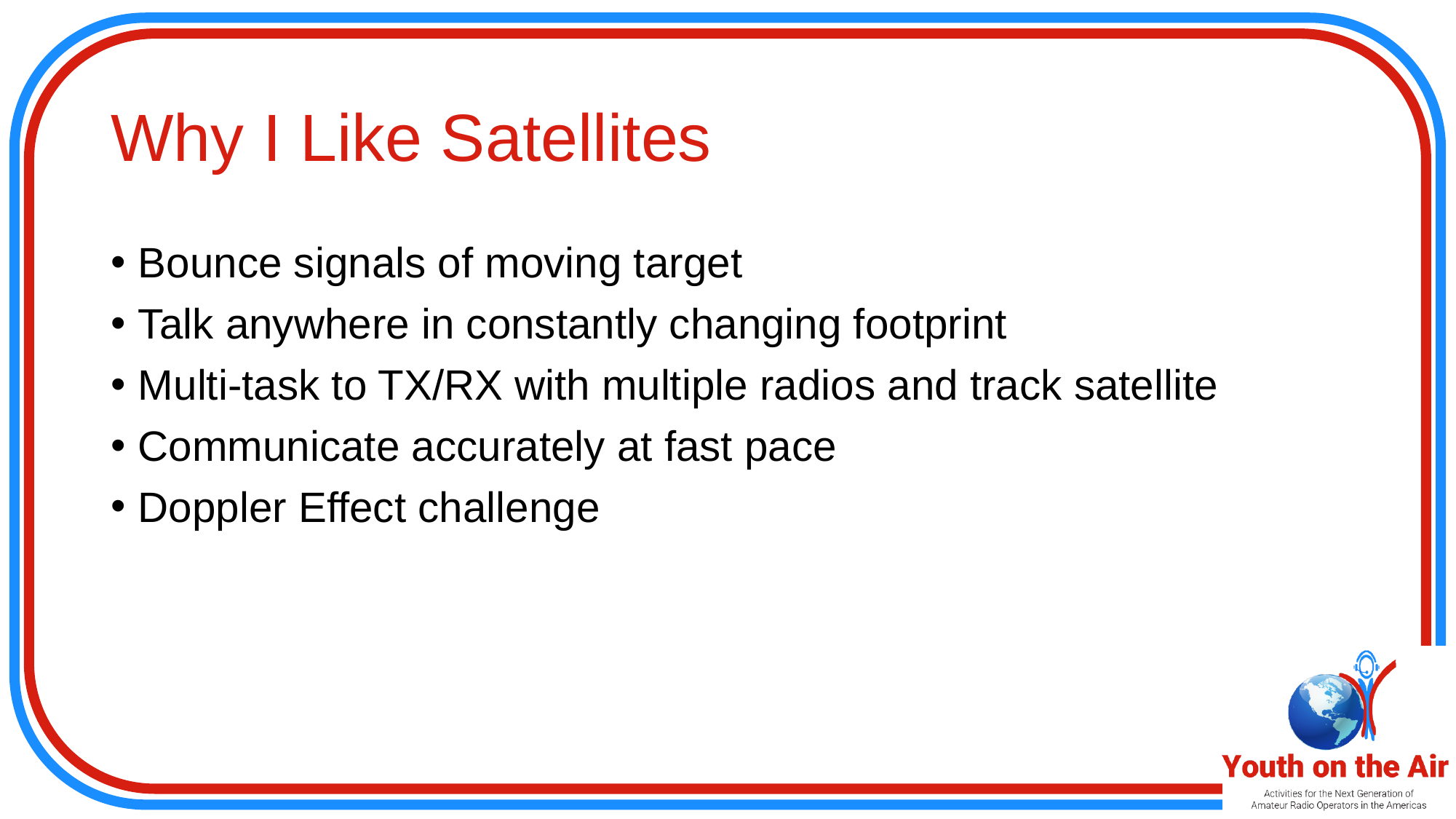

# Why I Like Satellites
Bounce signals of moving target
Talk anywhere in constantly changing footprint
Multi-task to TX/RX with multiple radios and track satellite
Communicate accurately at fast pace
Doppler Effect challenge